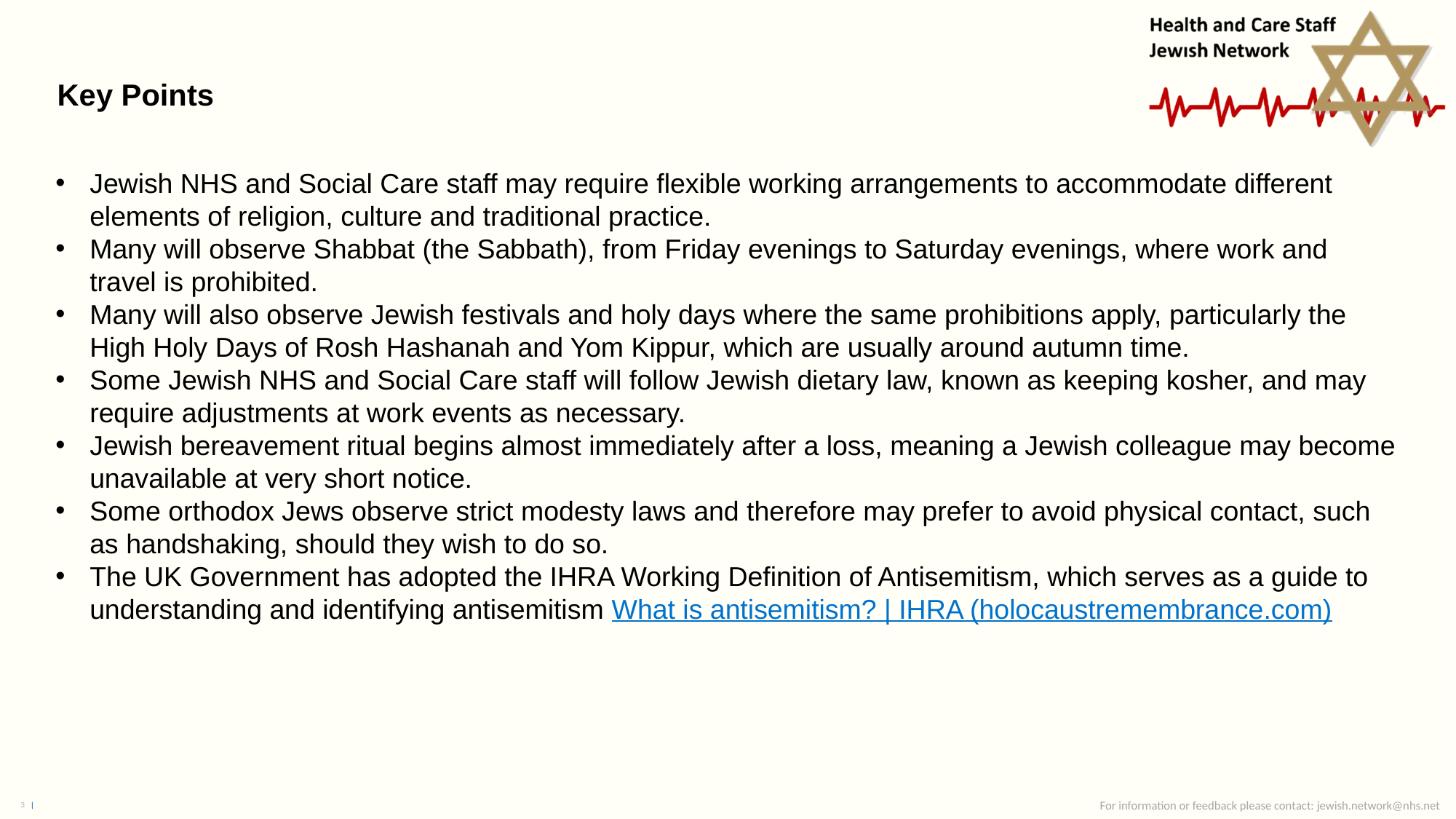

# Key Points
Jewish NHS and Social Care staff may require flexible working arrangements to accommodate different elements of religion, culture and traditional practice.
Many will observe Shabbat (the Sabbath), from Friday evenings to Saturday evenings, where work and travel is prohibited.
Many will also observe Jewish festivals and holy days where the same prohibitions apply, particularly the High Holy Days of Rosh Hashanah and Yom Kippur, which are usually around autumn time.
Some Jewish NHS and Social Care staff will follow Jewish dietary law, known as keeping kosher, and may require adjustments at work events as necessary.
Jewish bereavement ritual begins almost immediately after a loss, meaning a Jewish colleague may become unavailable at very short notice.
Some orthodox Jews observe strict modesty laws and therefore may prefer to avoid physical contact, such as handshaking, should they wish to do so.
The UK Government has adopted the IHRA Working Definition of Antisemitism, which serves as a guide to understanding and identifying antisemitism What is antisemitism? | IHRA (holocaustremembrance.com)